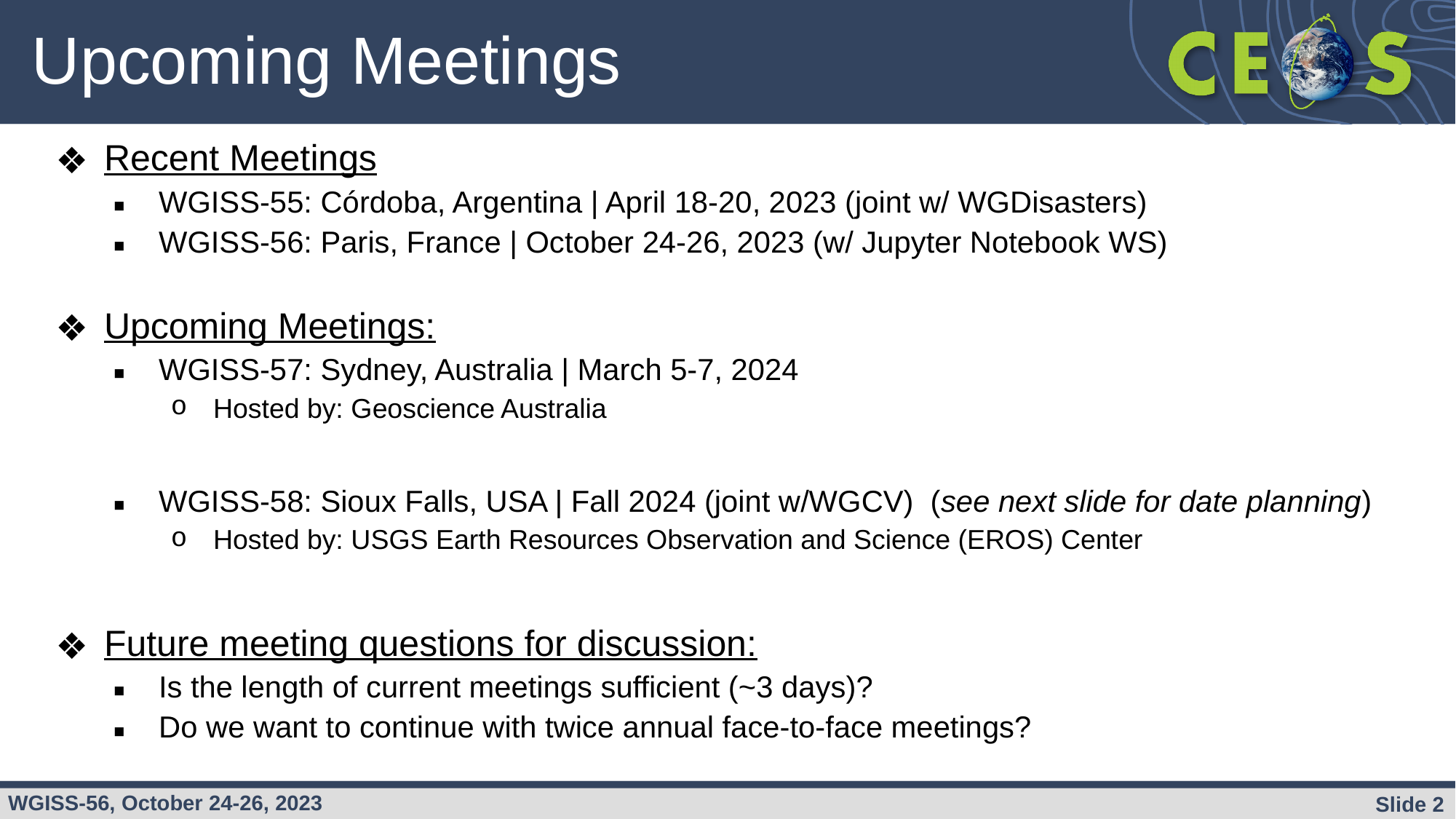

# Upcoming Meetings
Recent Meetings
WGISS-55: Córdoba, Argentina | April 18-20, 2023 (joint w/ WGDisasters)
WGISS-56: Paris, France | October 24-26, 2023 (w/ Jupyter Notebook WS)

Upcoming Meetings:
WGISS-57: Sydney, Australia | March 5-7, 2024
Hosted by: Geoscience Australia

WGISS-58: Sioux Falls, USA | Fall 2024 (joint w/WGCV)  (see next slide for date planning)
Hosted by: USGS Earth Resources Observation and Science (EROS) Center

Future meeting questions for discussion:
Is the length of current meetings sufficient (~3 days)?
Do we want to continue with twice annual face-to-face meetings?